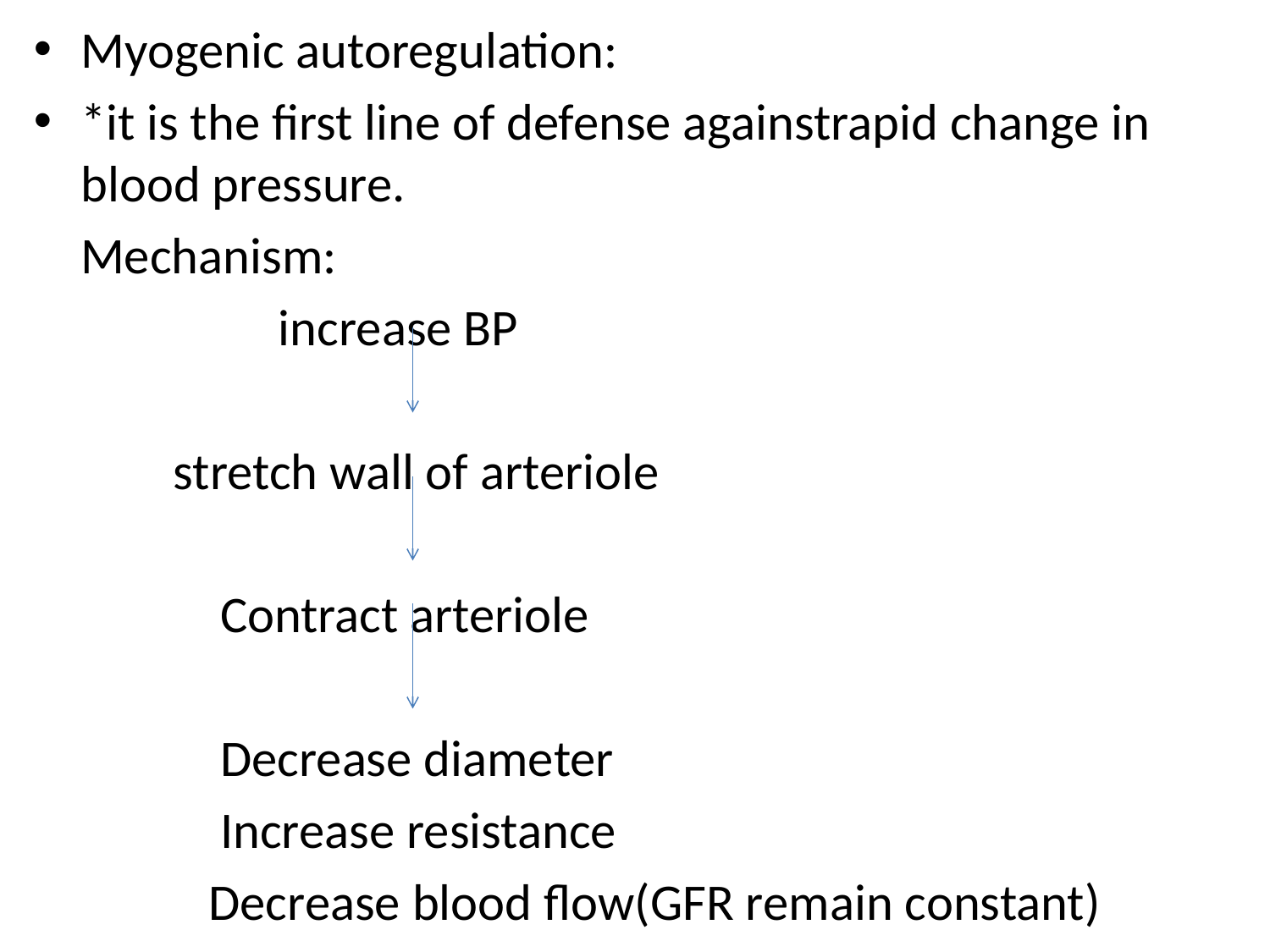

Myogenic autoregulation:
*it is the first line of defense againstrapid change in blood pressure.
    Mechanism:
                     increase BP

            stretch wall of arteriole

                Contract arteriole

                Decrease diameter
                Increase resistance
               Decrease blood flow(GFR remain constant)

#